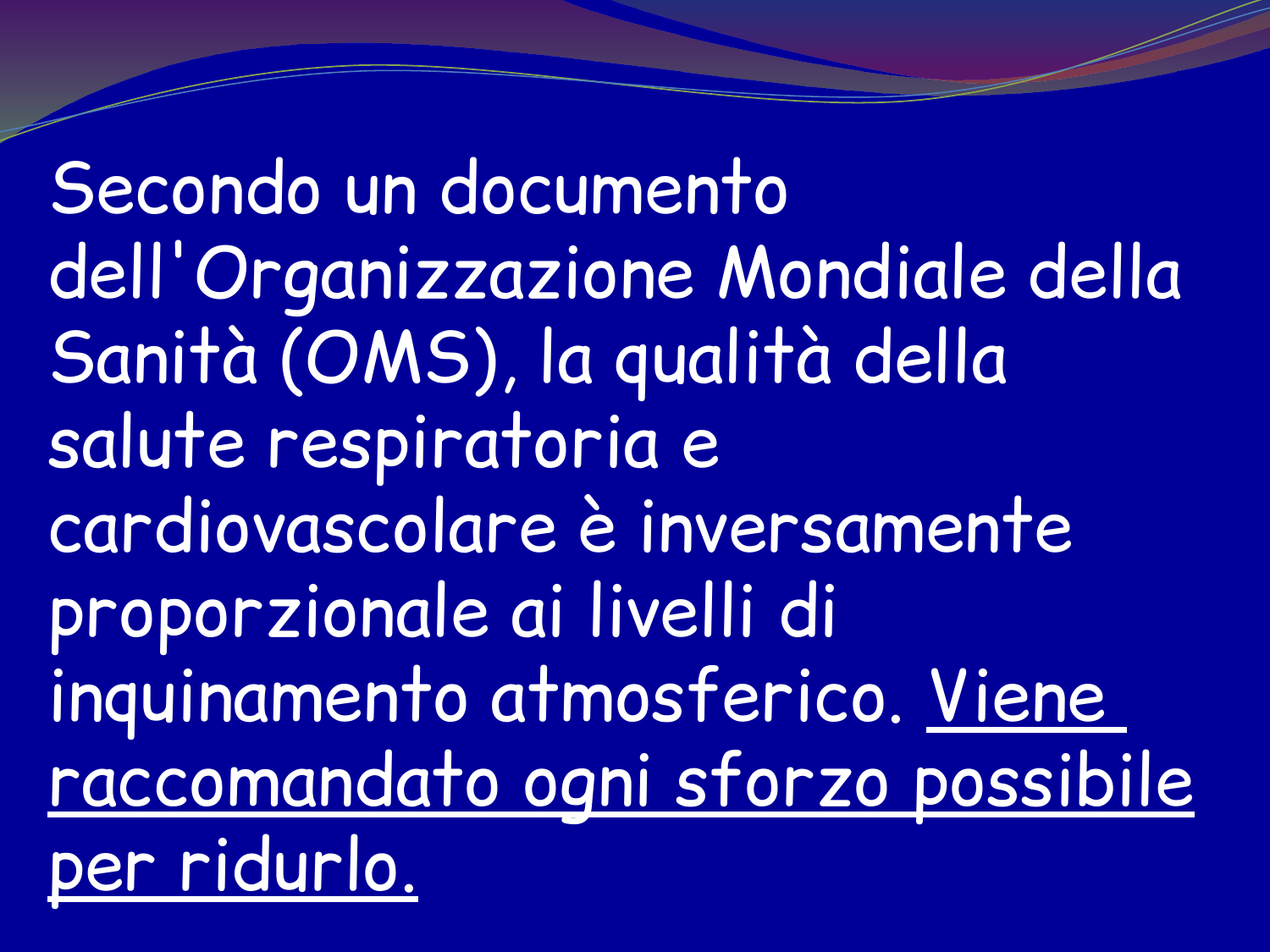

Secondo un documento dell'Organizzazione Mondiale della Sanità (OMS), la qualità della salute respiratoria e cardiovascolare è inversamente proporzionale ai livelli di inquinamento atmosferico. Viene  raccomandato ogni sforzo possibile per ridurlo.